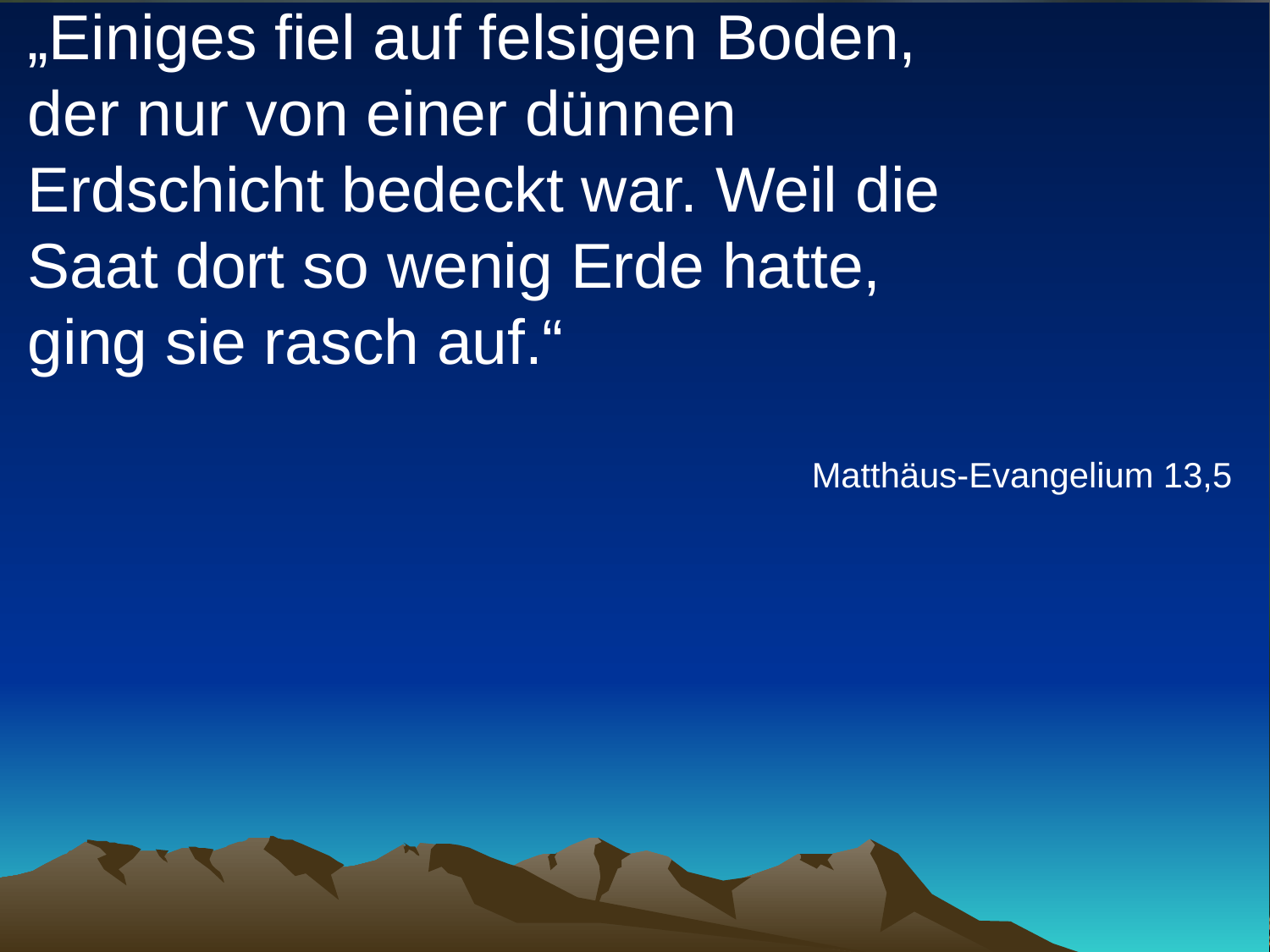

# „Einiges fiel auf felsigen Boden, der nur von einer dünnen Erdschicht bedeckt war. Weil die Saat dort so wenig Erde hatte, ging sie rasch auf.“
Matthäus-Evangelium 13,5